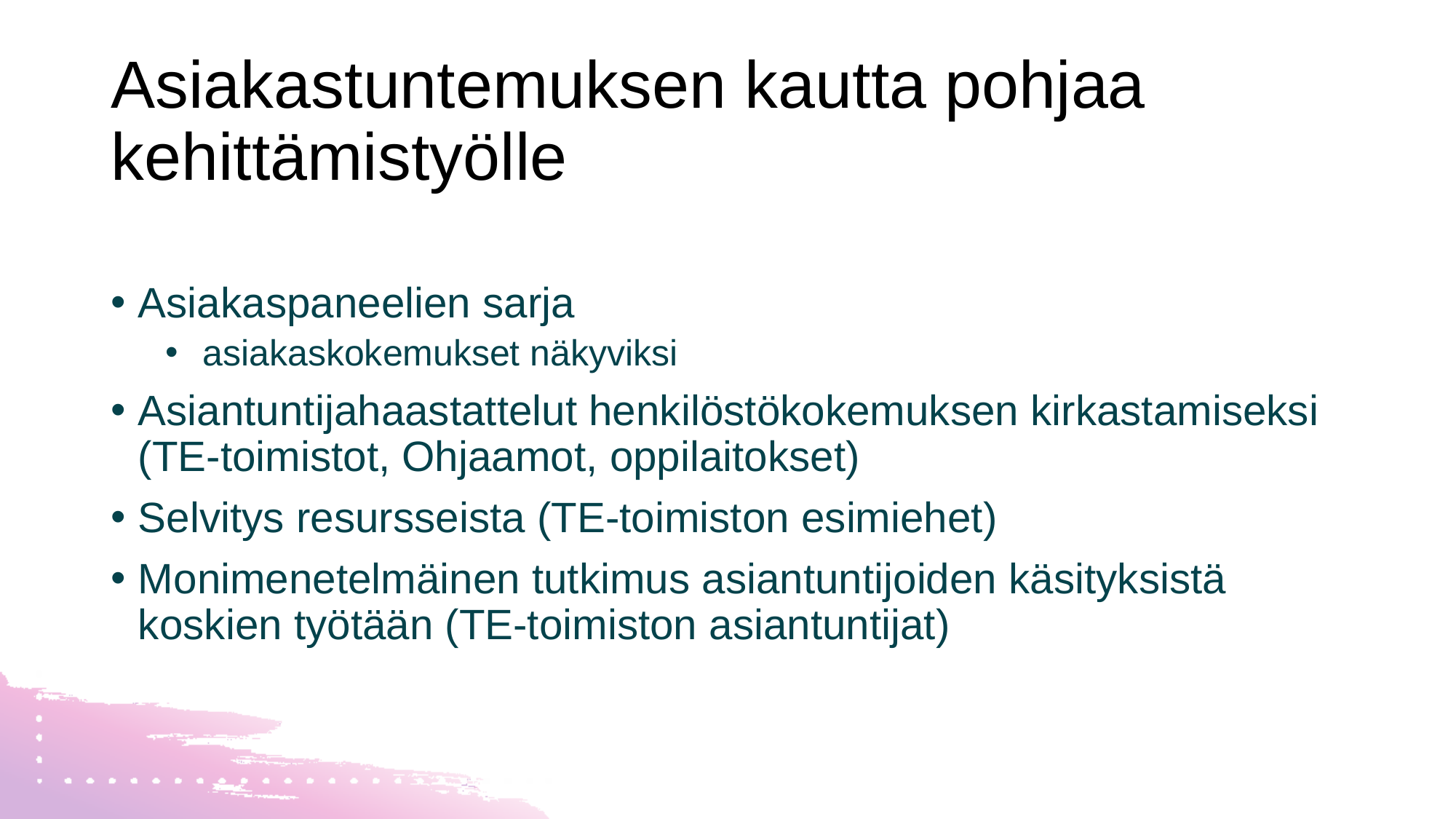

# Asiakastuntemuksen kautta pohjaa kehittämistyölle
Asiakaspaneelien sarja
 asiakaskokemukset näkyviksi
Asiantuntijahaastattelut henkilöstökokemuksen kirkastamiseksi (TE-toimistot, Ohjaamot, oppilaitokset)
Selvitys resursseista (TE-toimiston esimiehet)
Monimenetelmäinen tutkimus asiantuntijoiden käsityksistä koskien työtään (TE-toimiston asiantuntijat)